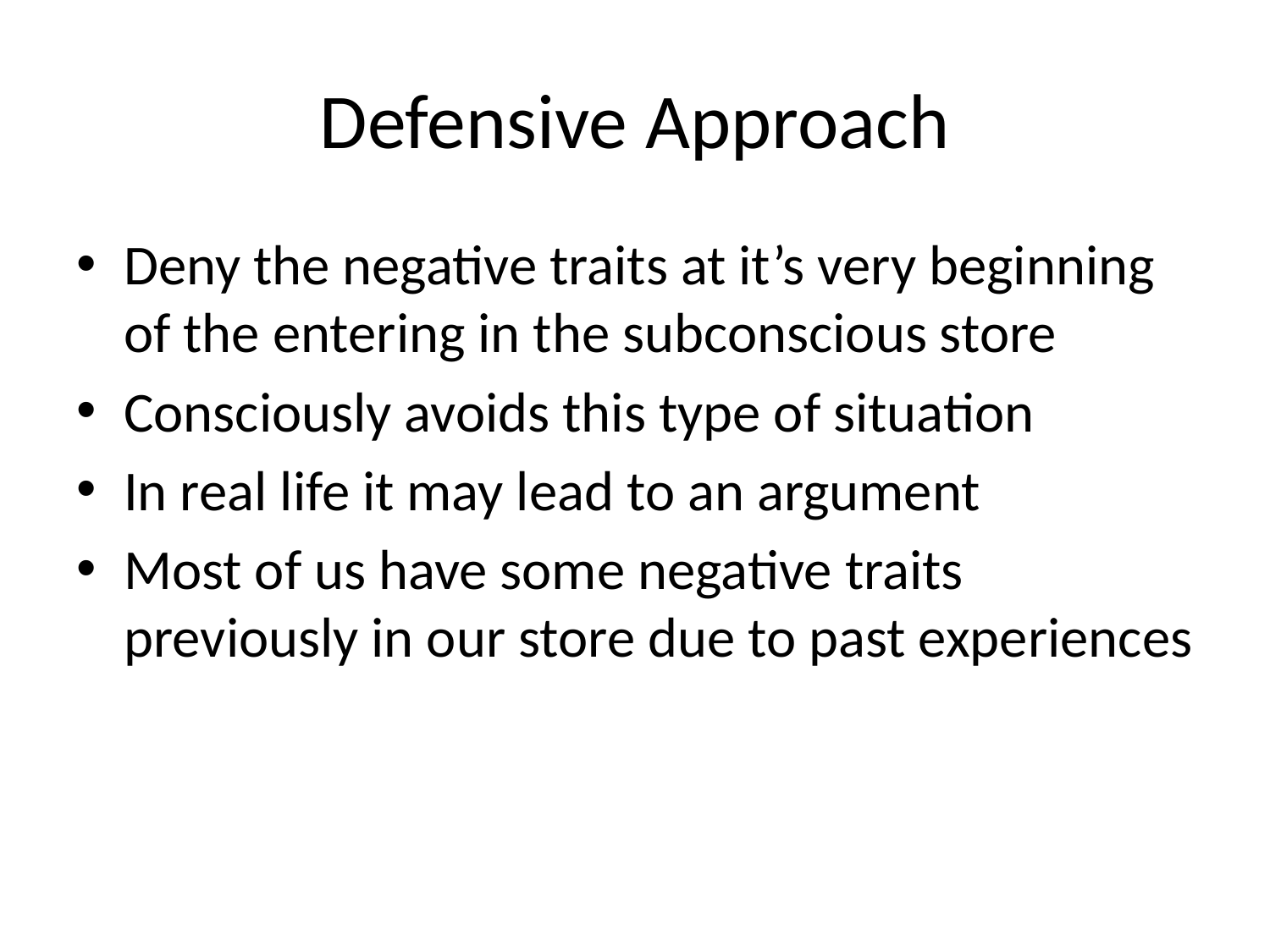

# Defensive Approach
Deny the negative traits at it’s very beginning of the entering in the subconscious store
Consciously avoids this type of situation
In real life it may lead to an argument
Most of us have some negative traits previously in our store due to past experiences